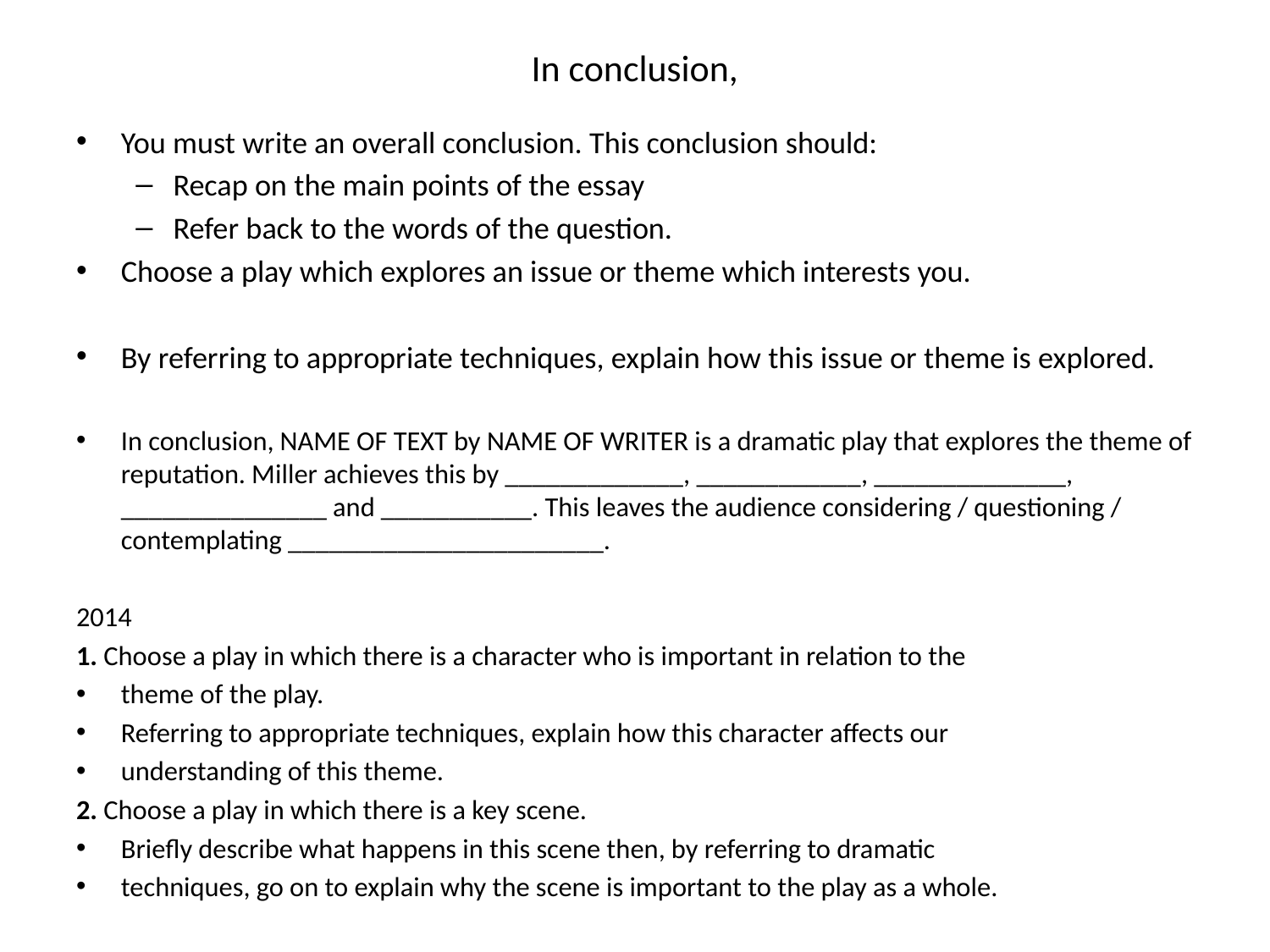

# In conclusion,
You must write an overall conclusion. This conclusion should:
Recap on the main points of the essay
Refer back to the words of the question.
Choose a play which explores an issue or theme which interests you.

By referring to appropriate techniques, explain how this issue or theme is explored.

In conclusion, NAME OF TEXT by NAME OF WRITER is a dramatic play that explores the theme of reputation. Miller achieves this by _____________, ____________, ______________, _______________ and ___________. This leaves the audience considering / questioning / contemplating _______________________.

2014
1. Choose a play in which there is a character who is important in relation to the
theme of the play.
Referring to appropriate techniques, explain how this character affects our
understanding of this theme.
2. Choose a play in which there is a key scene.
Briefly describe what happens in this scene then, by referring to dramatic
techniques, go on to explain why the scene is important to the play as a whole.